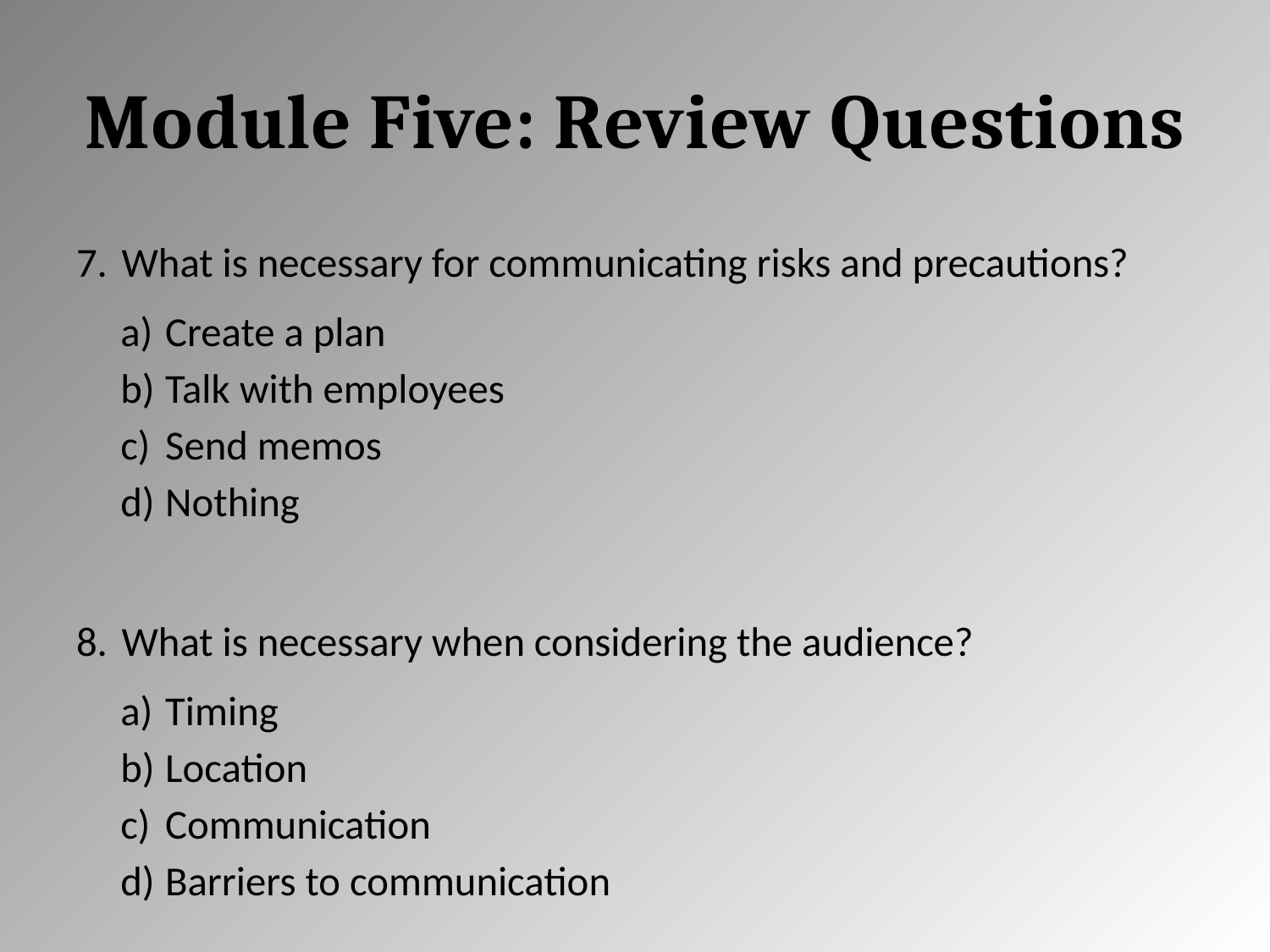

# Module Five: Review Questions
What is necessary for communicating risks and precautions?
Create a plan
Talk with employees
Send memos
Nothing

What is necessary when considering the audience?
Timing
Location
Communication
Barriers to communication